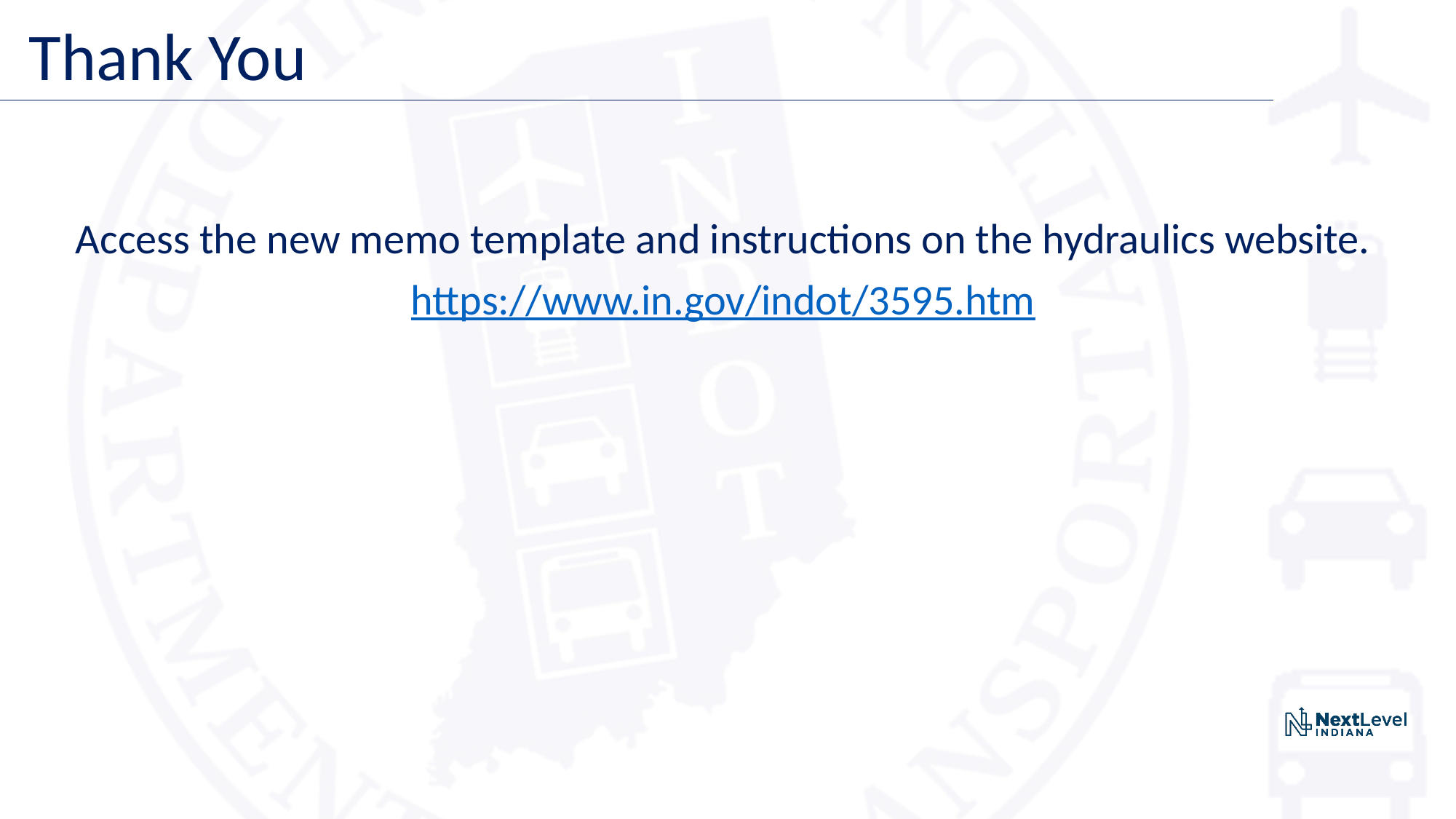

# Thank You

Access the new memo template and instructions on the hydraulics website.
https://www.in.gov/indot/3595.htm